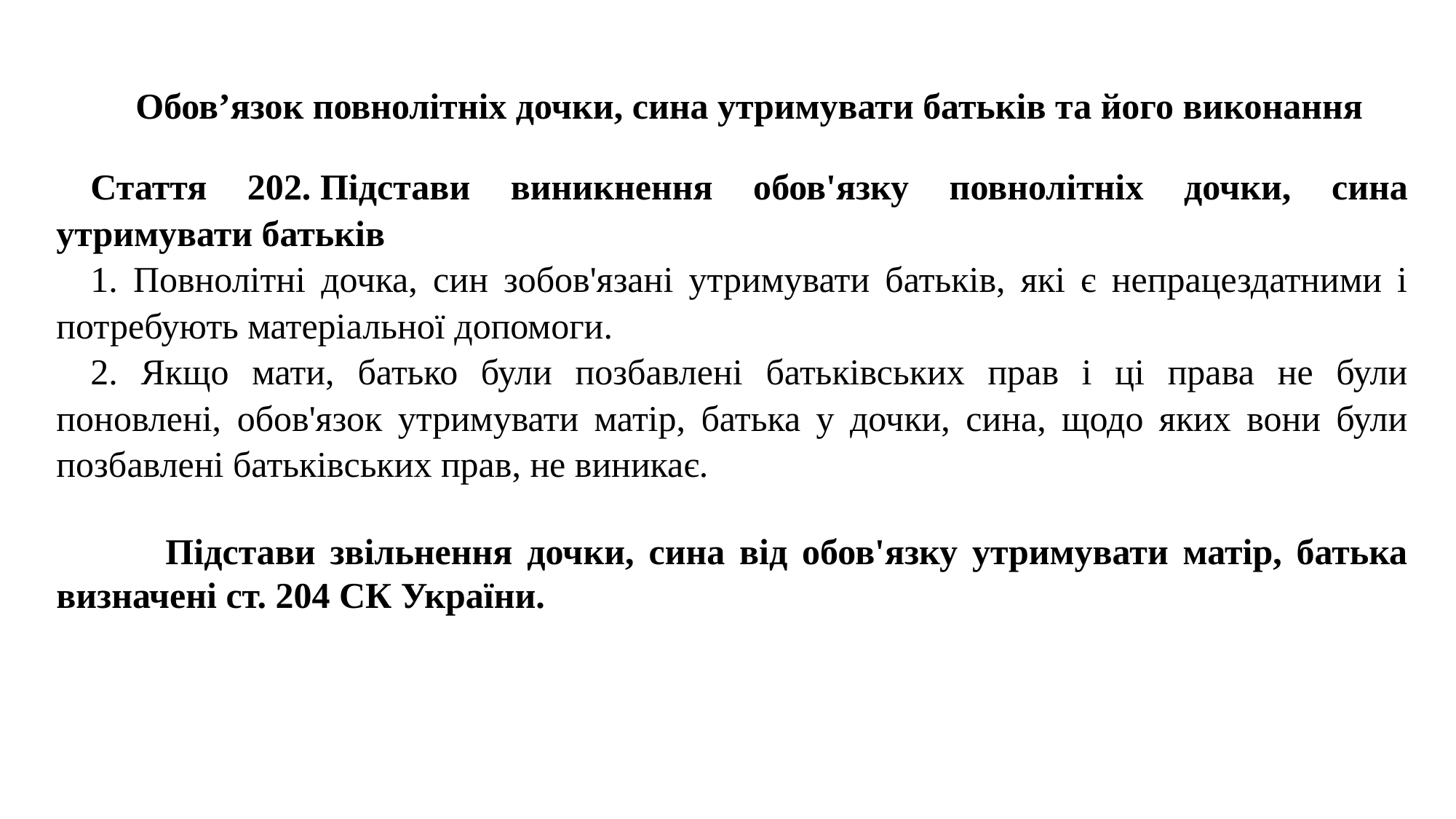

Обов’язок повнолiтнiх дочки, сина утримувати батькiв та його виконання

Стаття 202. Підстави виникнення обов'язку повнолітніх дочки, сина утримувати батьків
1. Повнолітні дочка, син зобов'язані утримувати батьків, які є непрацездатними і потребують матеріальної допомоги.
2. Якщо мати, батько були позбавлені батьківських прав і ці права не були поновлені, обов'язок утримувати матір, батька у дочки, сина, щодо яких вони були позбавлені батьківських прав, не виникає.

	Підстави звільнення дочки, сина від обов'язку утримувати матір, батька визначені ст. 204 СК України.